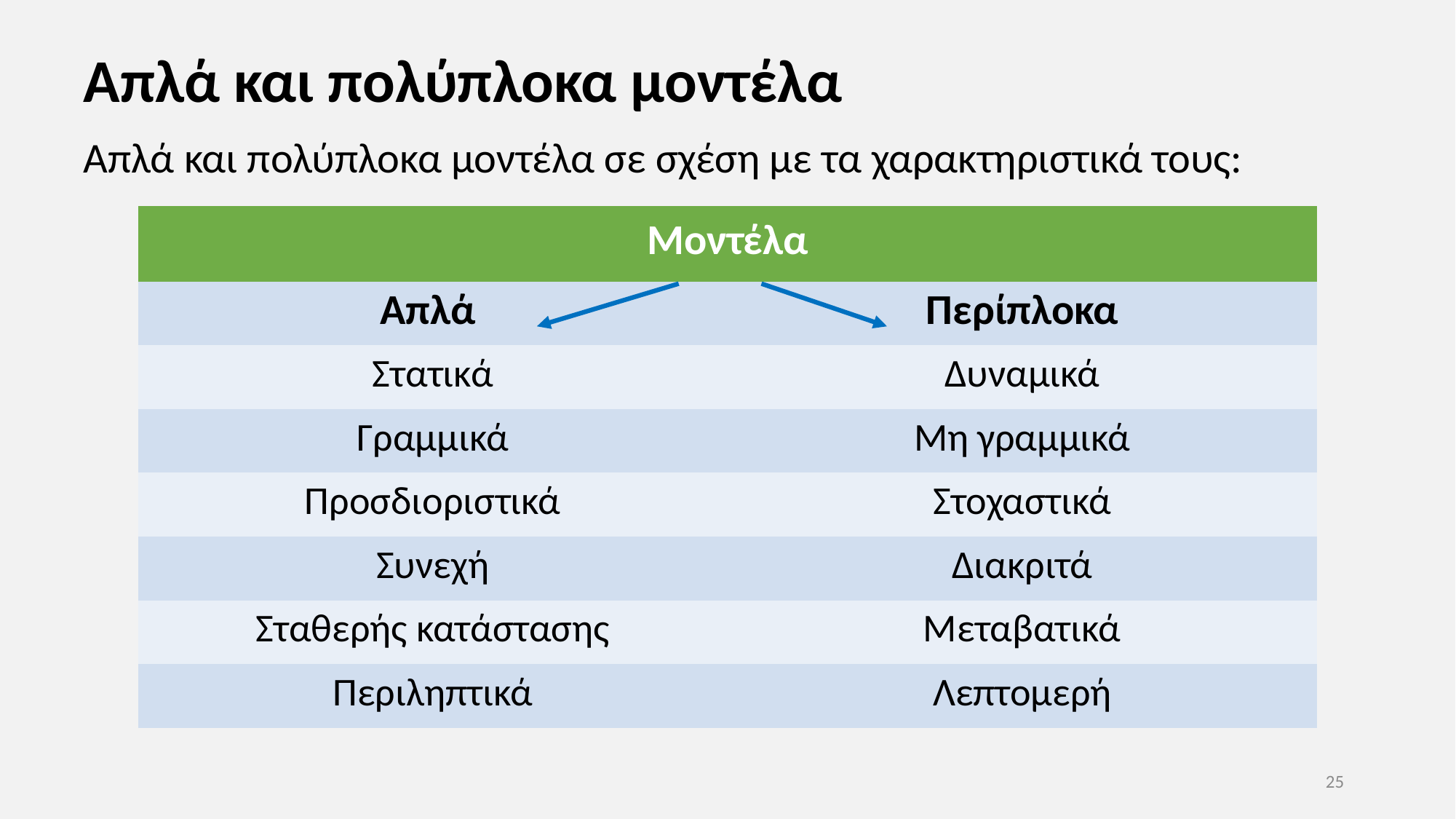

# Απλά και πολύπλοκα μοντέλα
Απλά και πολύπλοκα μοντέλα σε σχέση με τα χαρακτηριστικά τους:
| Μοντέλα |  |
| --- | --- |
| Απλά | Περίπλοκα |
| Στατικά | Δυναμικά |
| Γραμμικά | Μη γραμμικά |
| Προσδιοριστικά | Στοχαστικά |
| Συνεχή | Διακριτά |
| Σταθερής κατάστασης | Μεταβατικά |
| Περιληπτικά | Λεπτομερή |
25